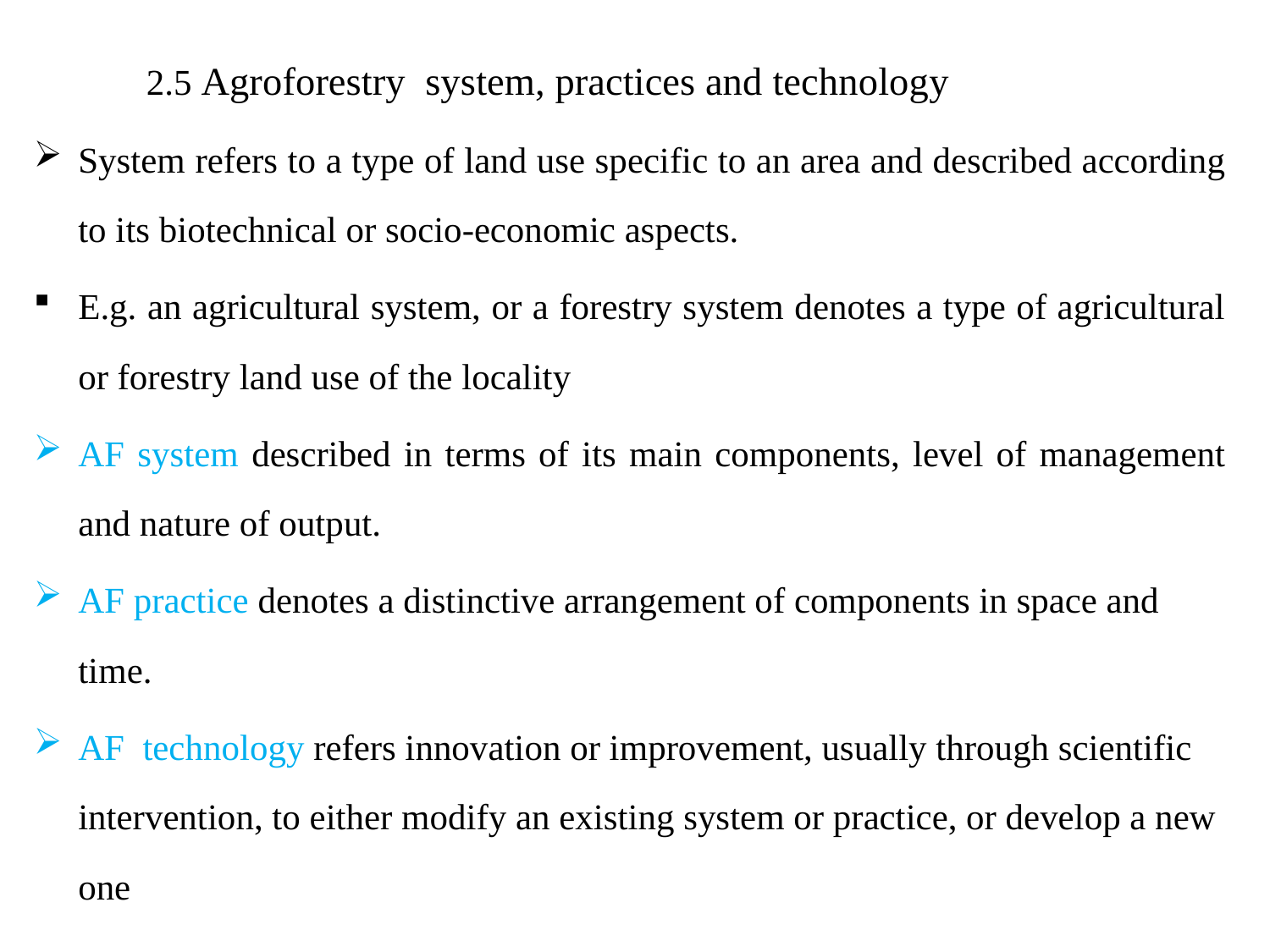

2.5 Agroforestry  system, practices and technology
System refers to a type of land use specific to an area and described according to its biotechnical or socio-economic aspects.
E.g. an agricultural system, or a forestry system denotes a type of agricultural or forestry land use of the locality
AF system described in terms of its main components, level of management and nature of output.
AF practice denotes a distinctive arrangement of components in space and time.
AF  technology refers innovation or improvement, usually through scientific intervention, to either modify an existing system or practice, or develop a new one